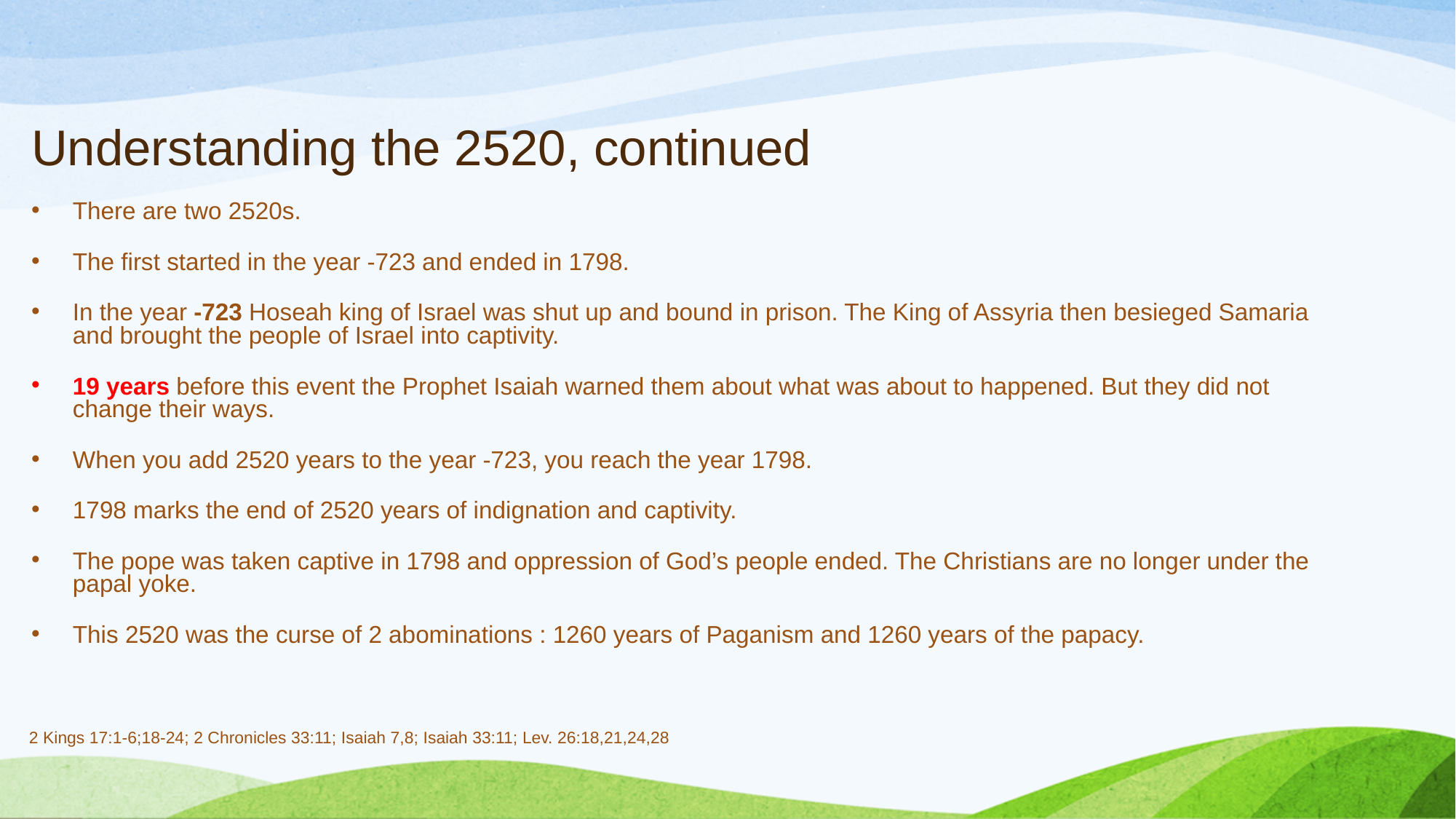

# Understanding the 2520, continued
There are two 2520s.
The first started in the year -723 and ended in 1798.
In the year -723 Hoseah king of Israel was shut up and bound in prison. The King of Assyria then besieged Samaria and brought the people of Israel into captivity.
19 years before this event the Prophet Isaiah warned them about what was about to happened. But they did not change their ways.
When you add 2520 years to the year -723, you reach the year 1798.
1798 marks the end of 2520 years of indignation and captivity.
The pope was taken captive in 1798 and oppression of God’s people ended. The Christians are no longer under the papal yoke.
This 2520 was the curse of 2 abominations : 1260 years of Paganism and 1260 years of the papacy.
2 Kings 17:1-6;18-24; 2 Chronicles 33:11; Isaiah 7,8; Isaiah 33:11; Lev. 26:18,21,24,28